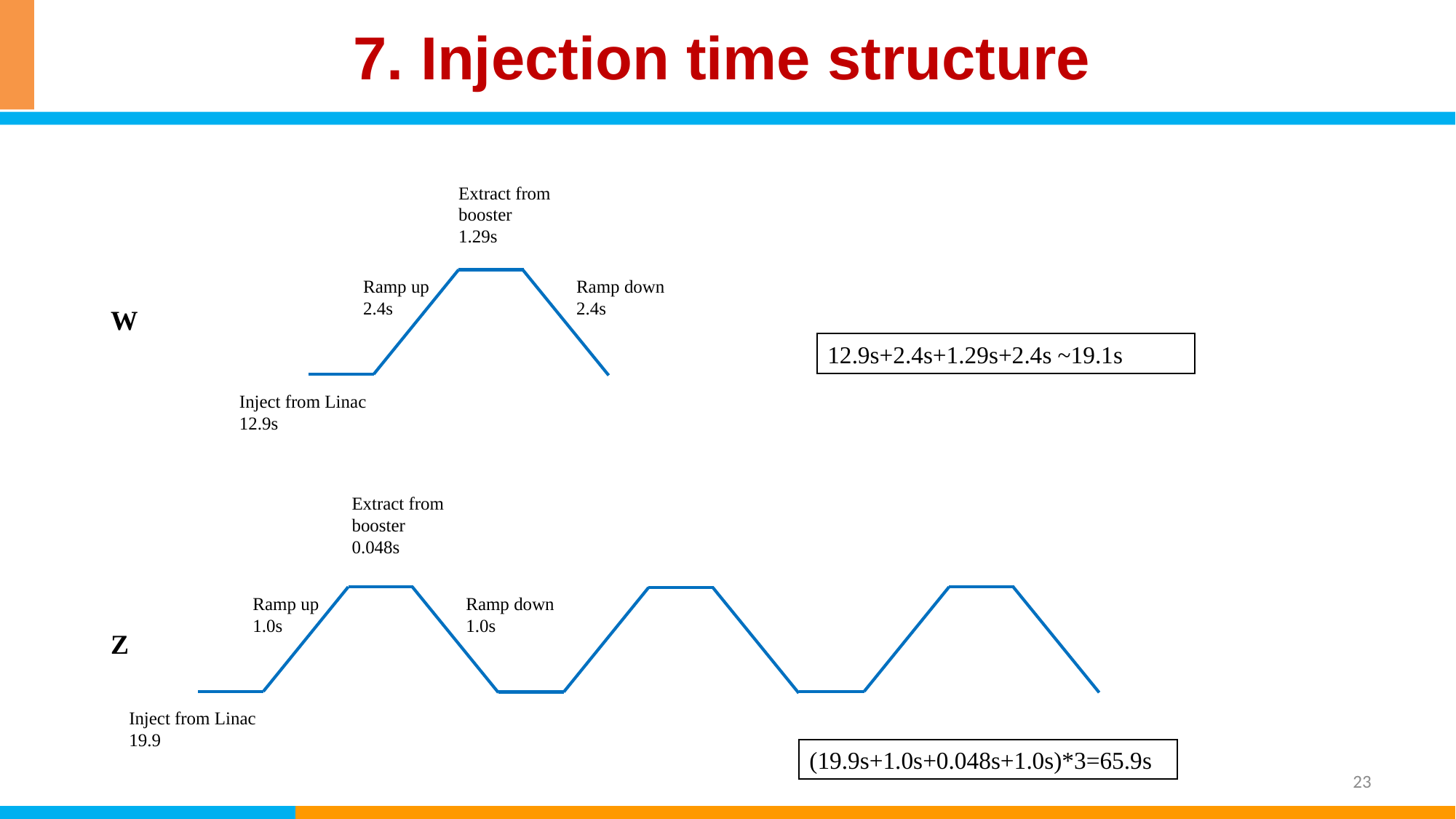

# 7. Injection time structure
Extract from booster
1.29s
Ramp down
2.4s
Ramp up
2.4s
Inject from Linac
12.9s
W
12.9s+2.4s+1.29s+2.4s ~19.1s
Extract from booster
0.048s
Ramp down
1.0s
Ramp up
1.0s
Inject from Linac
19.9
Z
(19.9s+1.0s+0.048s+1.0s)*3=65.9s
23